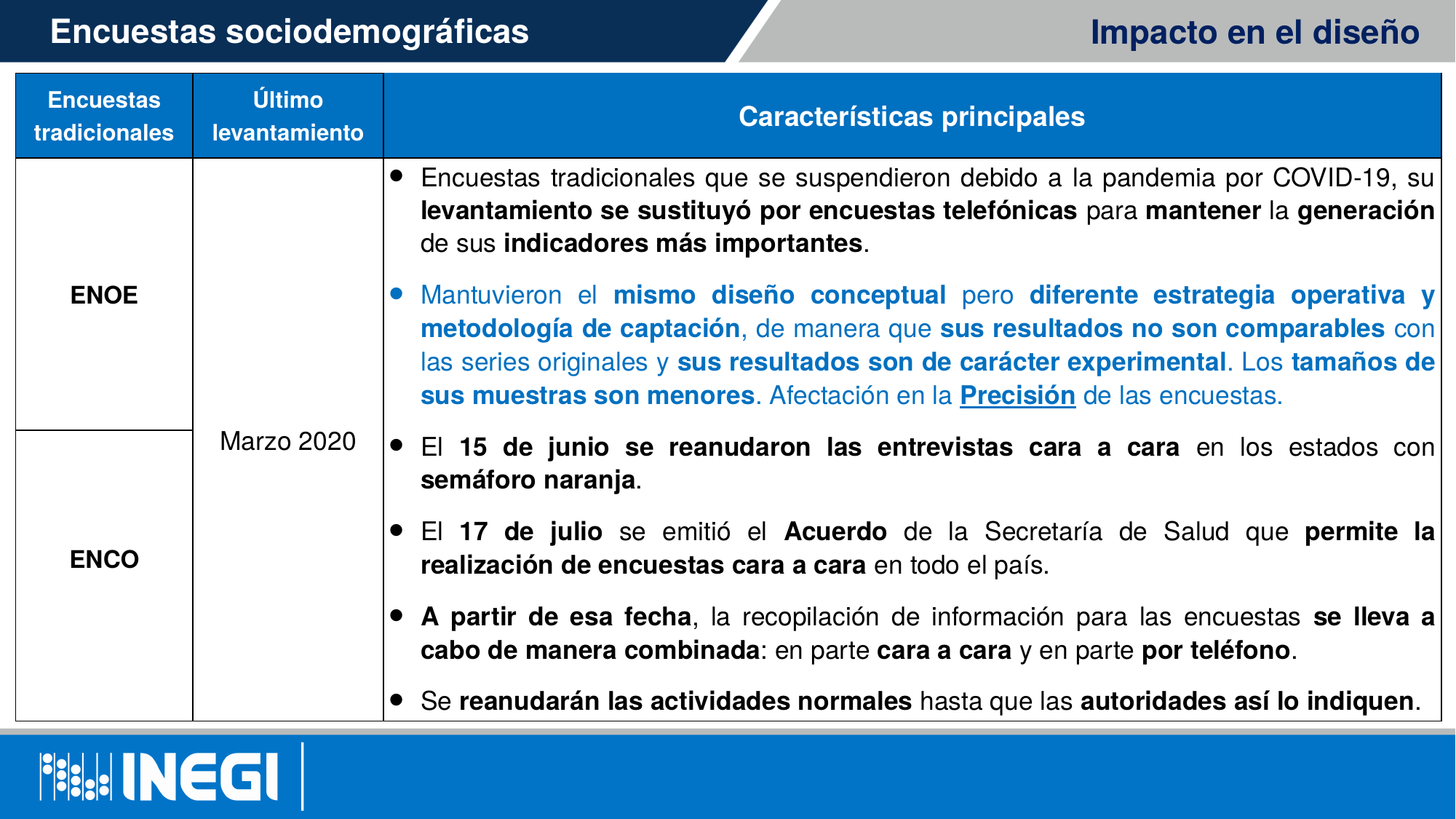

Encuestas sociodemográficas
Impacto en el diseño
| Encuestas tradicionales | Último levantamiento | Características principales |
| --- | --- | --- |
| ENOE | Marzo 2020 | Encuestas tradicionales que se suspendieron debido a la pandemia por COVID-19, su levantamiento se sustituyó por encuestas telefónicas para mantener la generación de sus indicadores más importantes. Mantuvieron el mismo diseño conceptual pero diferente estrategia operativa y metodología de captación, de manera que sus resultados no son comparables con las series originales y sus resultados son de carácter experimental. Los tamaños de sus muestras son menores. Afectación en la Precisión de las encuestas. El 15 de junio se reanudaron las entrevistas cara a cara en los estados con semáforo naranja. El 17 de julio se emitió el Acuerdo de la Secretaría de Salud que permite la realización de encuestas cara a cara en todo el país. A partir de esa fecha, la recopilación de información para las encuestas se lleva a cabo de manera combinada: en parte cara a cara y en parte por teléfono. Se reanudarán las actividades normales hasta que las autoridades así lo indiquen. |
| ENCO |  |  |